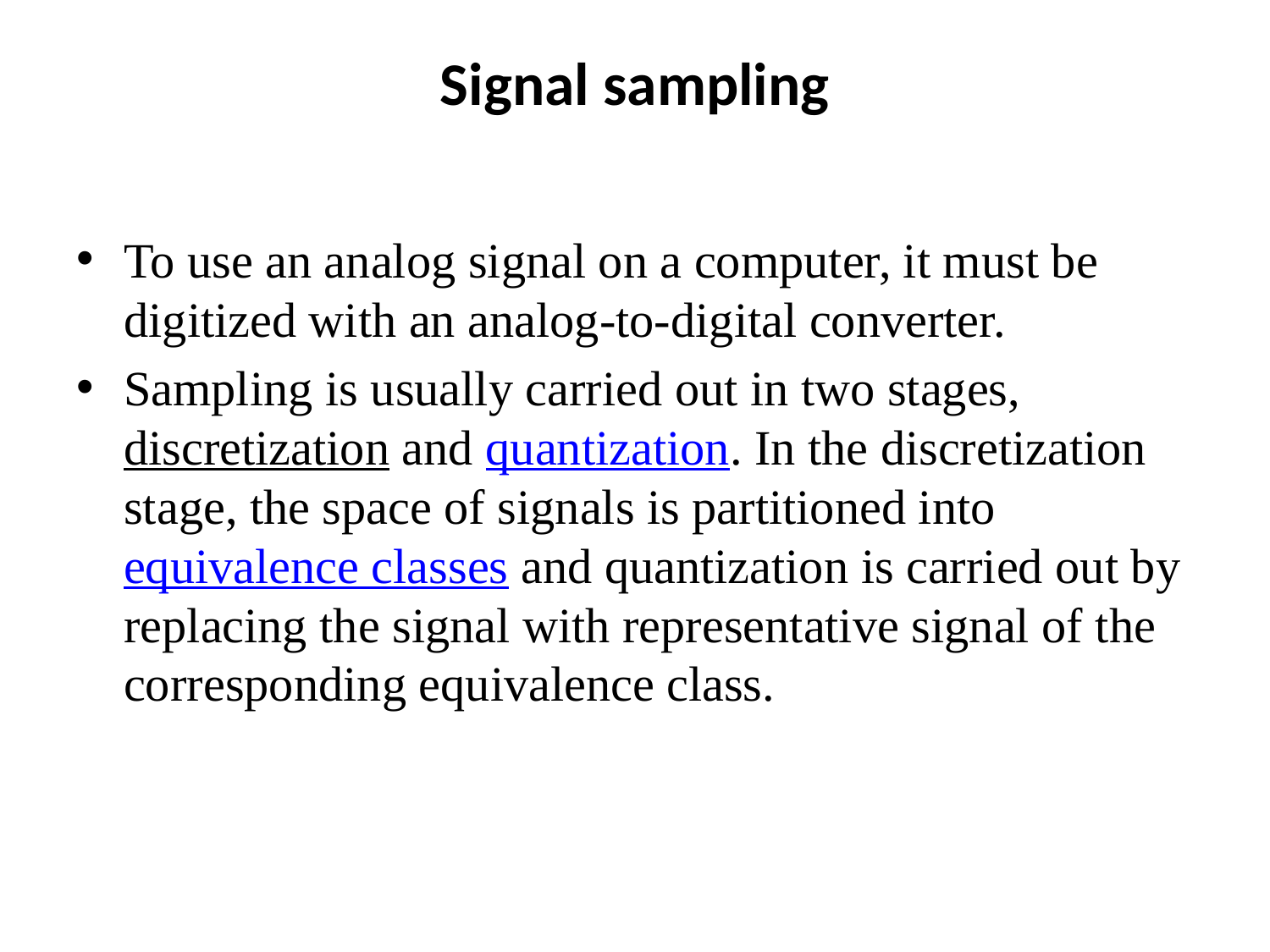

# Signal sampling
To use an analog signal on a computer, it must be digitized with an analog-to-digital converter.
Sampling is usually carried out in two stages, discretization and quantization. In the discretization stage, the space of signals is partitioned into equivalence classes and quantization is carried out by replacing the signal with representative signal of the corresponding equivalence class.